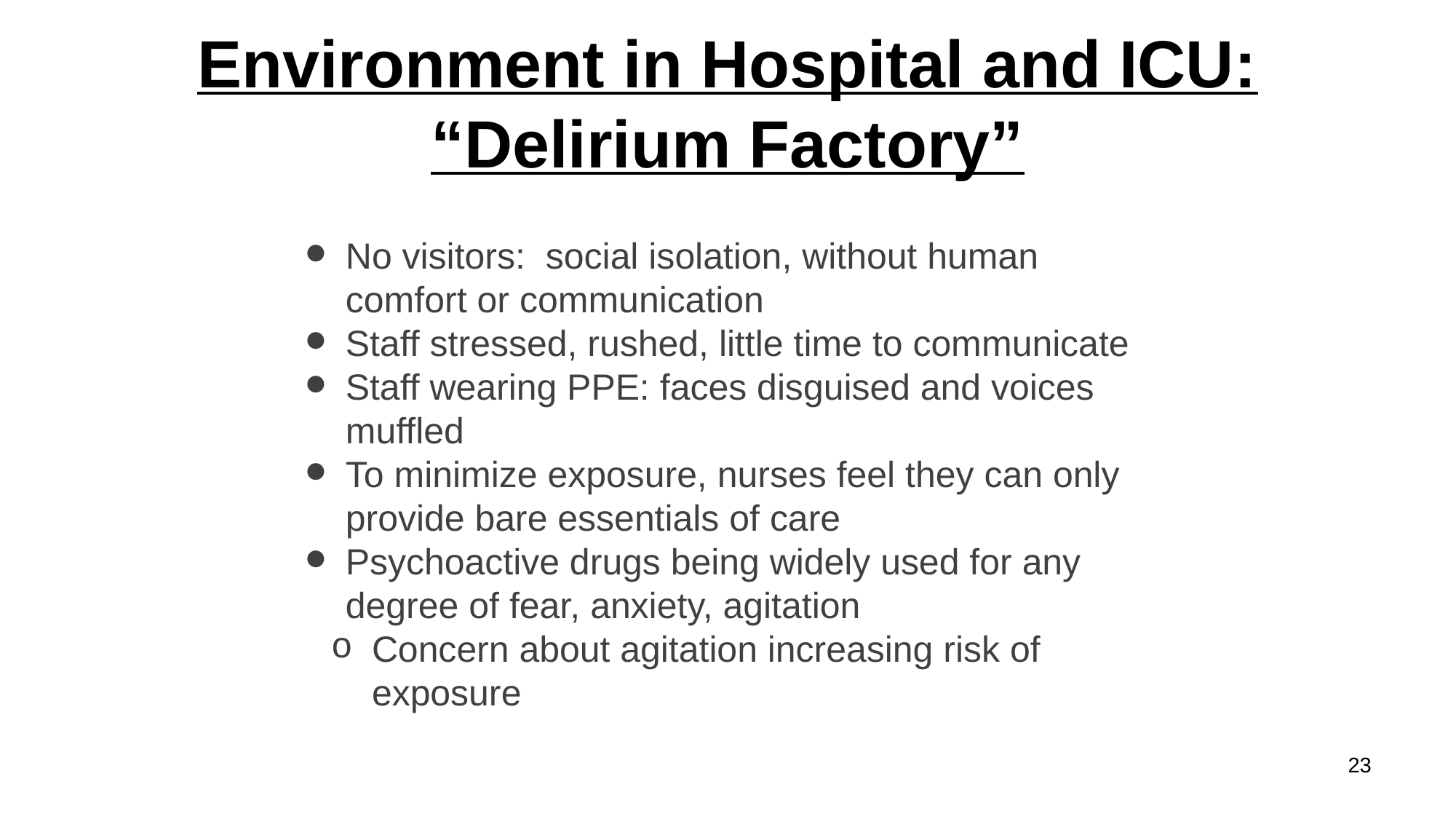

# Environment in Hospital and ICU: “Delirium Factory”
No visitors:  social isolation, without human comfort or communication
Staff stressed, rushed, little time to communicate
Staff wearing PPE: faces disguised and voices muffled
To minimize exposure, nurses feel they can only provide bare essentials of care
Psychoactive drugs being widely used for any degree of fear, anxiety, agitation
Concern about agitation increasing risk of exposure

23